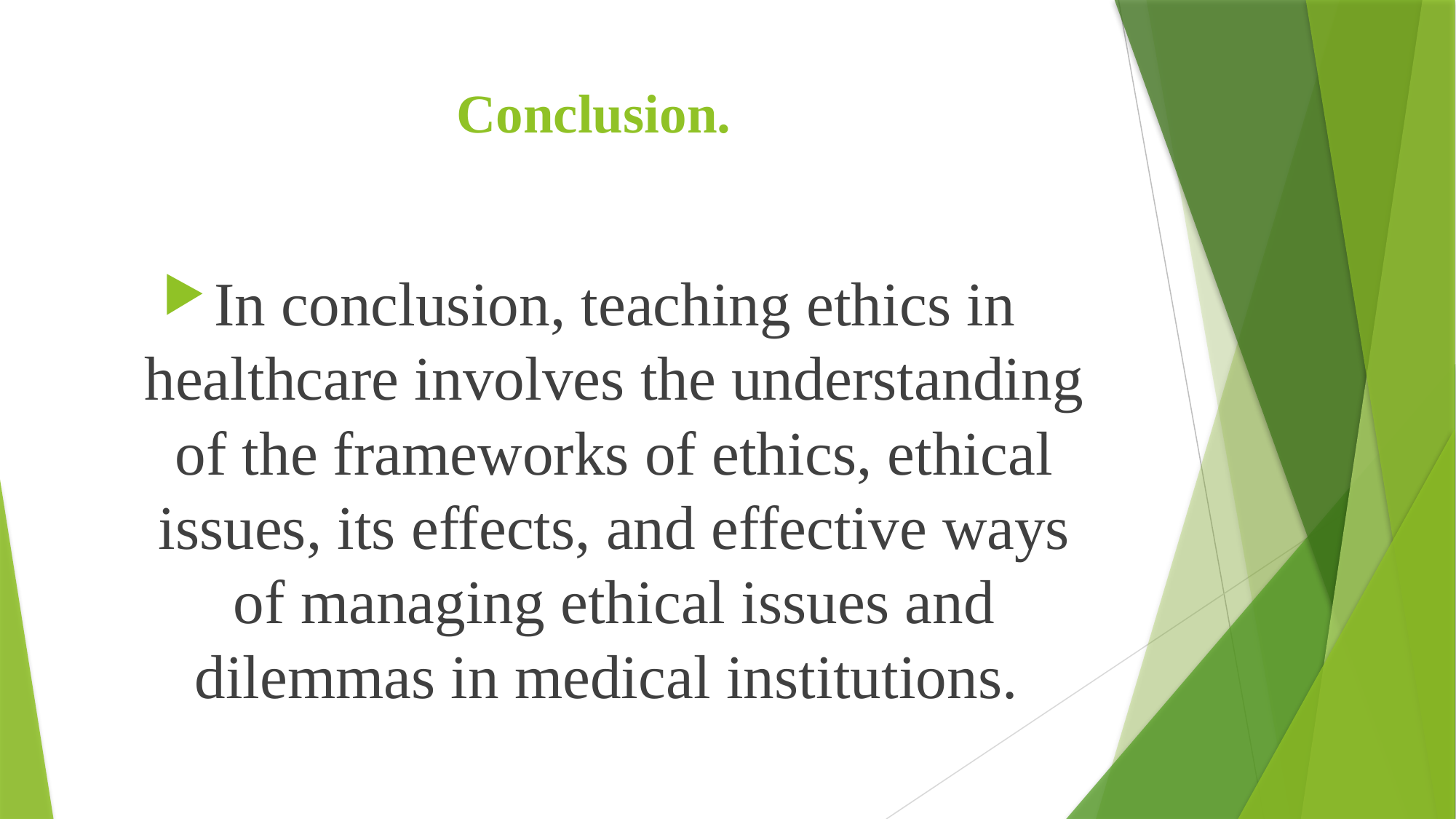

# Conclusion.
In conclusion, teaching ethics in healthcare involves the understanding of the frameworks of ethics, ethical issues, its effects, and effective ways of managing ethical issues and dilemmas in medical institutions.